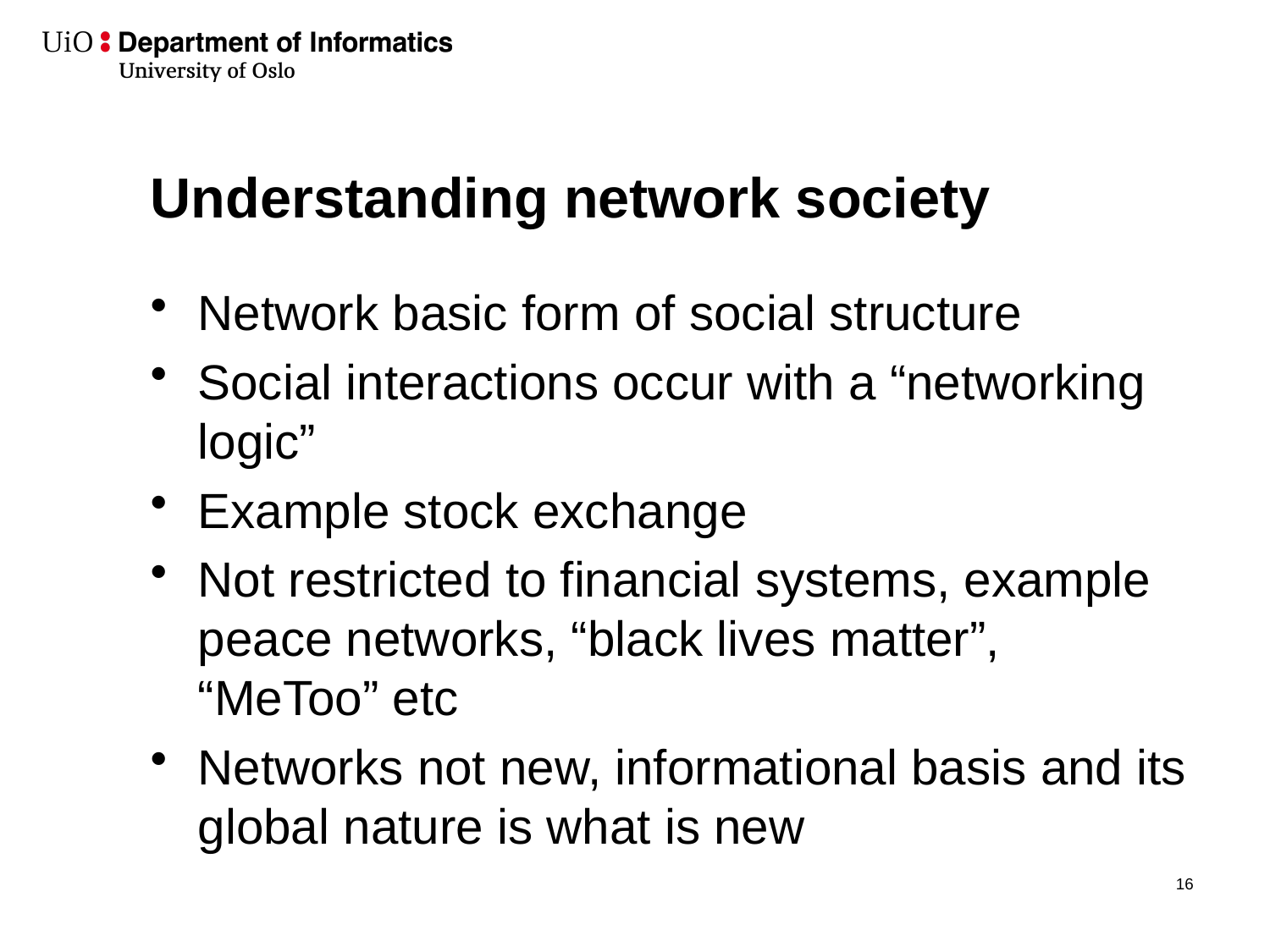

# Understanding network society
Network basic form of social structure
Social interactions occur with a “networking logic”
Example stock exchange
Not restricted to financial systems, example peace networks, “black lives matter”, “MeToo” etc
Networks not new, informational basis and its global nature is what is new
16